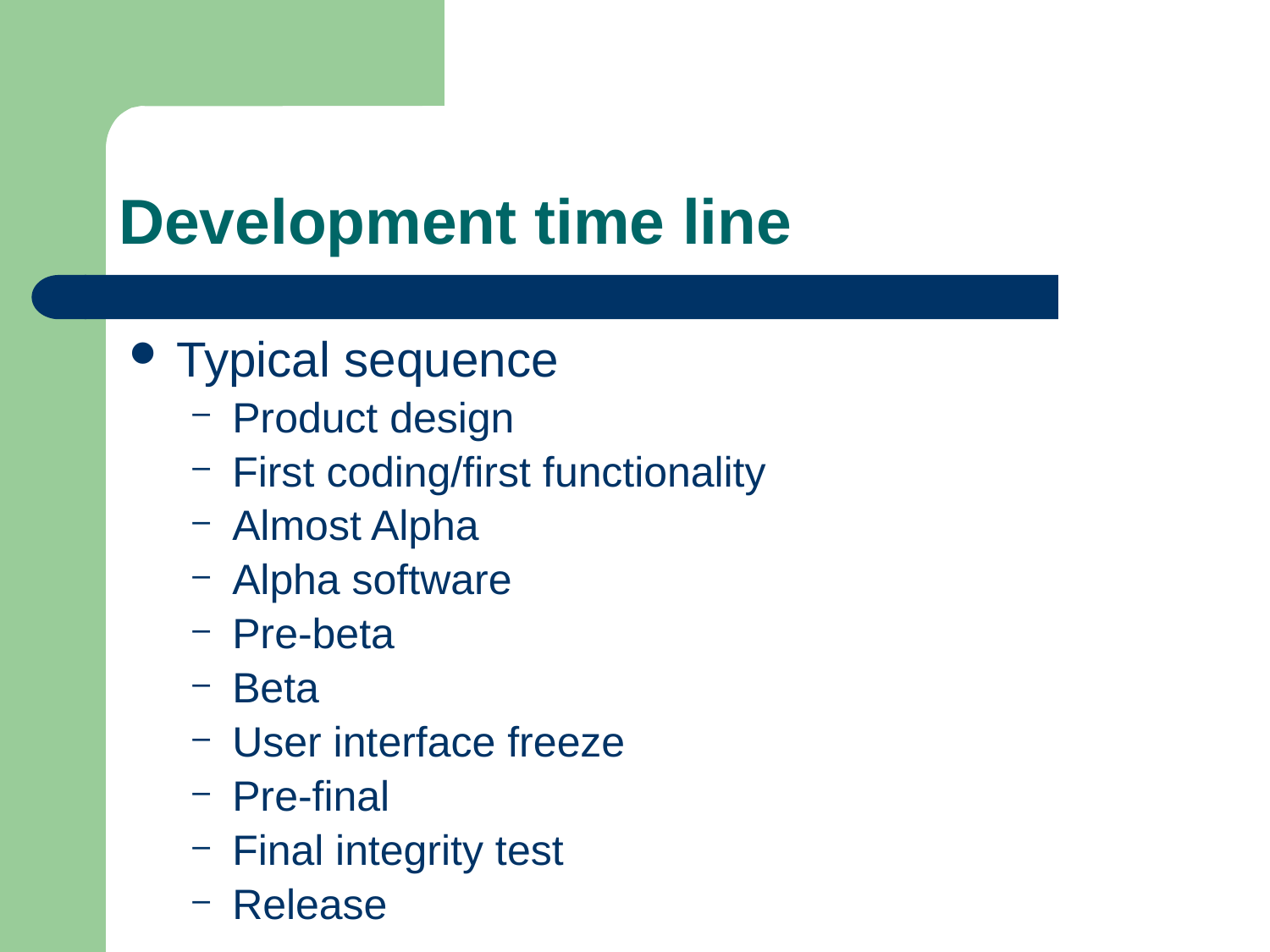

# Development time line
Typical sequence
Product design
First coding/first functionality
Almost Alpha
Alpha software
Pre-beta
Beta
User interface freeze
Pre-final
Final integrity test
Release